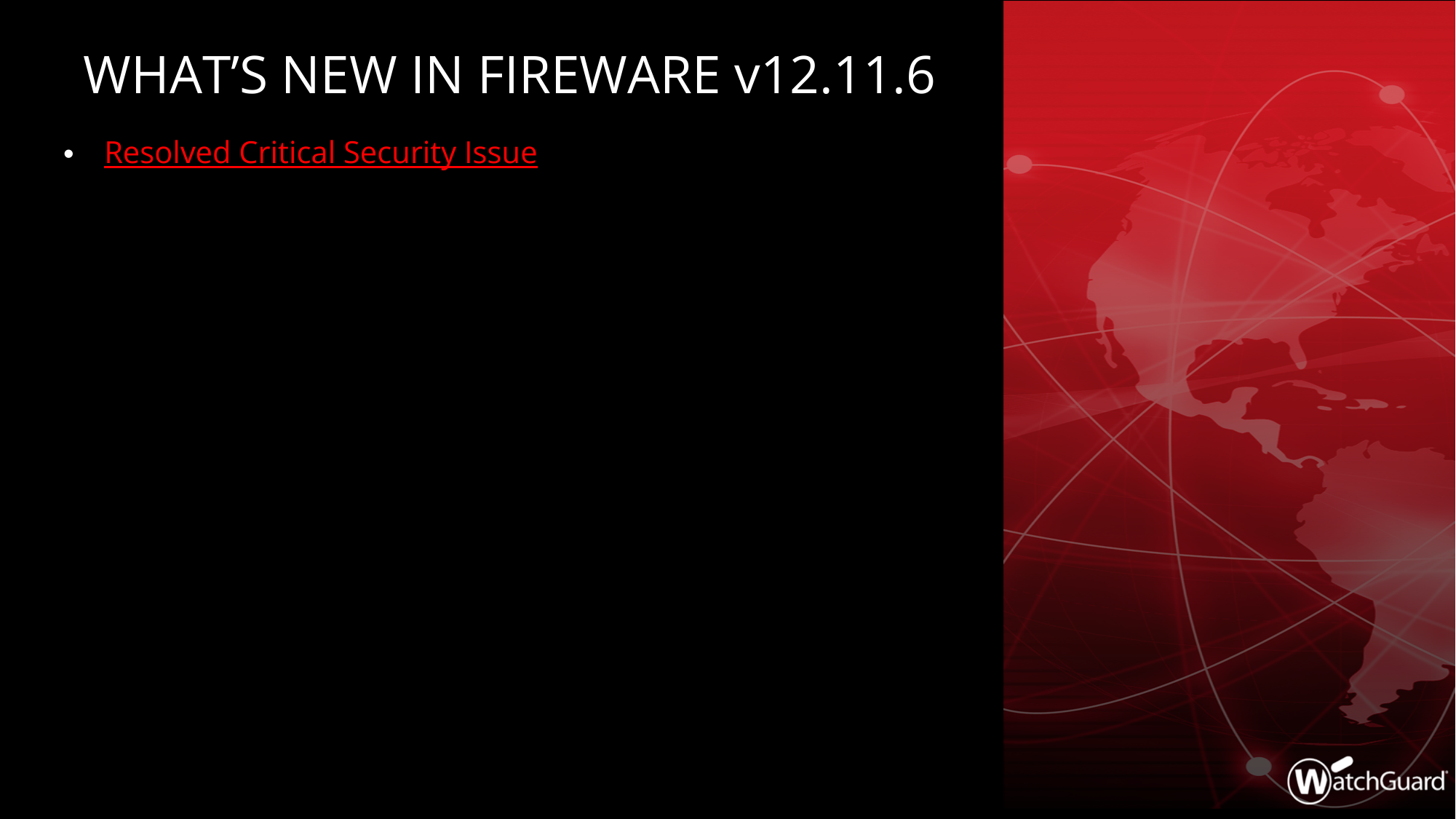

# What’s new in Fireware v12.11.6
Resolved Critical Security Issue